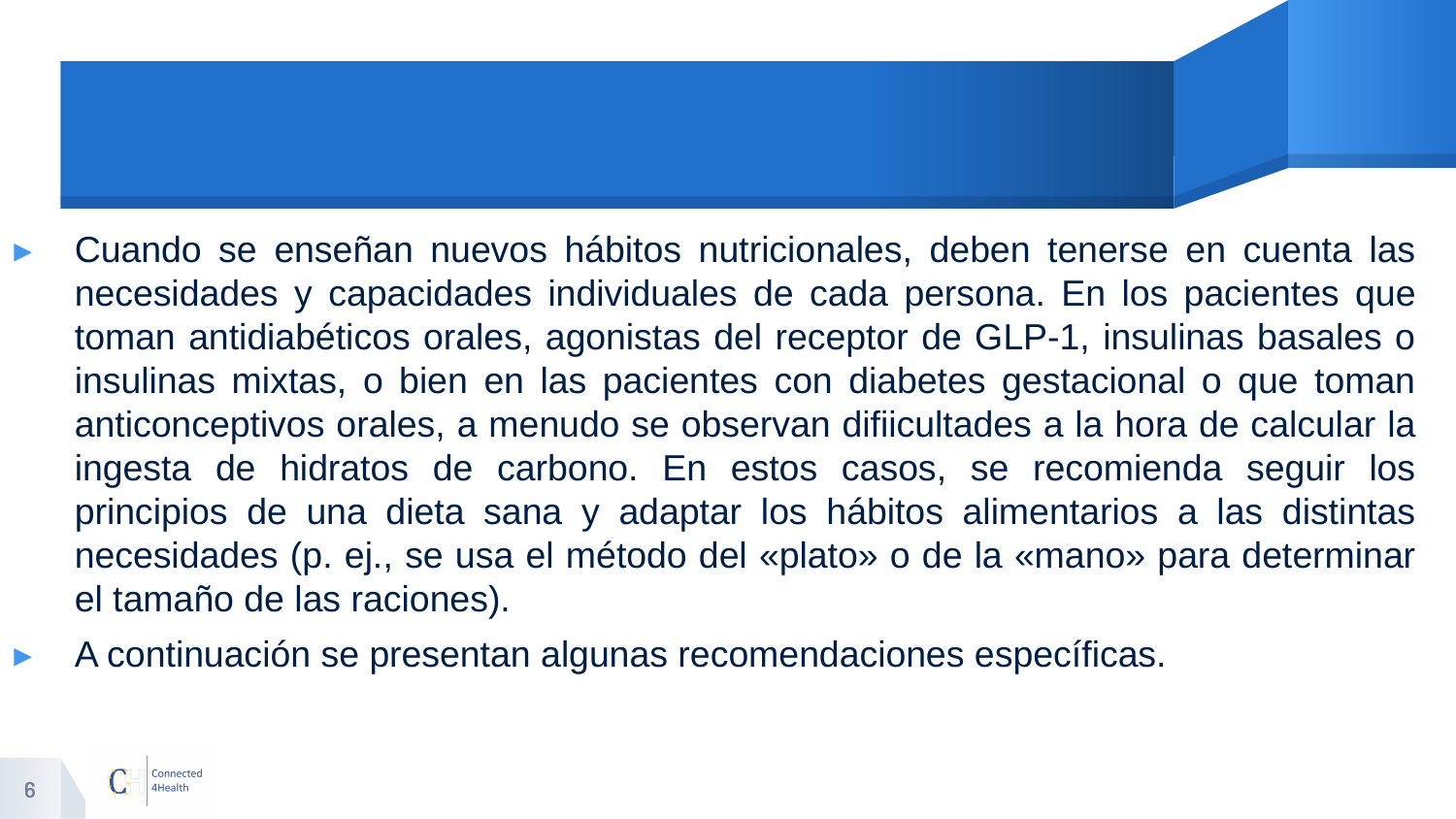

#
Cuando se enseñan nuevos hábitos nutricionales, deben tenerse en cuenta las necesidades y capacidades individuales de cada persona. En los pacientes que toman antidiabéticos orales, agonistas del receptor de GLP-1, insulinas basales o insulinas mixtas, o bien en las pacientes con diabetes gestacional o que toman anticonceptivos orales, a menudo se observan difiicultades a la hora de calcular la ingesta de hidratos de carbono. En estos casos, se recomienda seguir los principios de una dieta sana y adaptar los hábitos alimentarios a las distintas necesidades (p. ej., se usa el método del «plato» o de la «mano» para determinar el tamaño de las raciones).
A continuación se presentan algunas recomendaciones específicas.
6